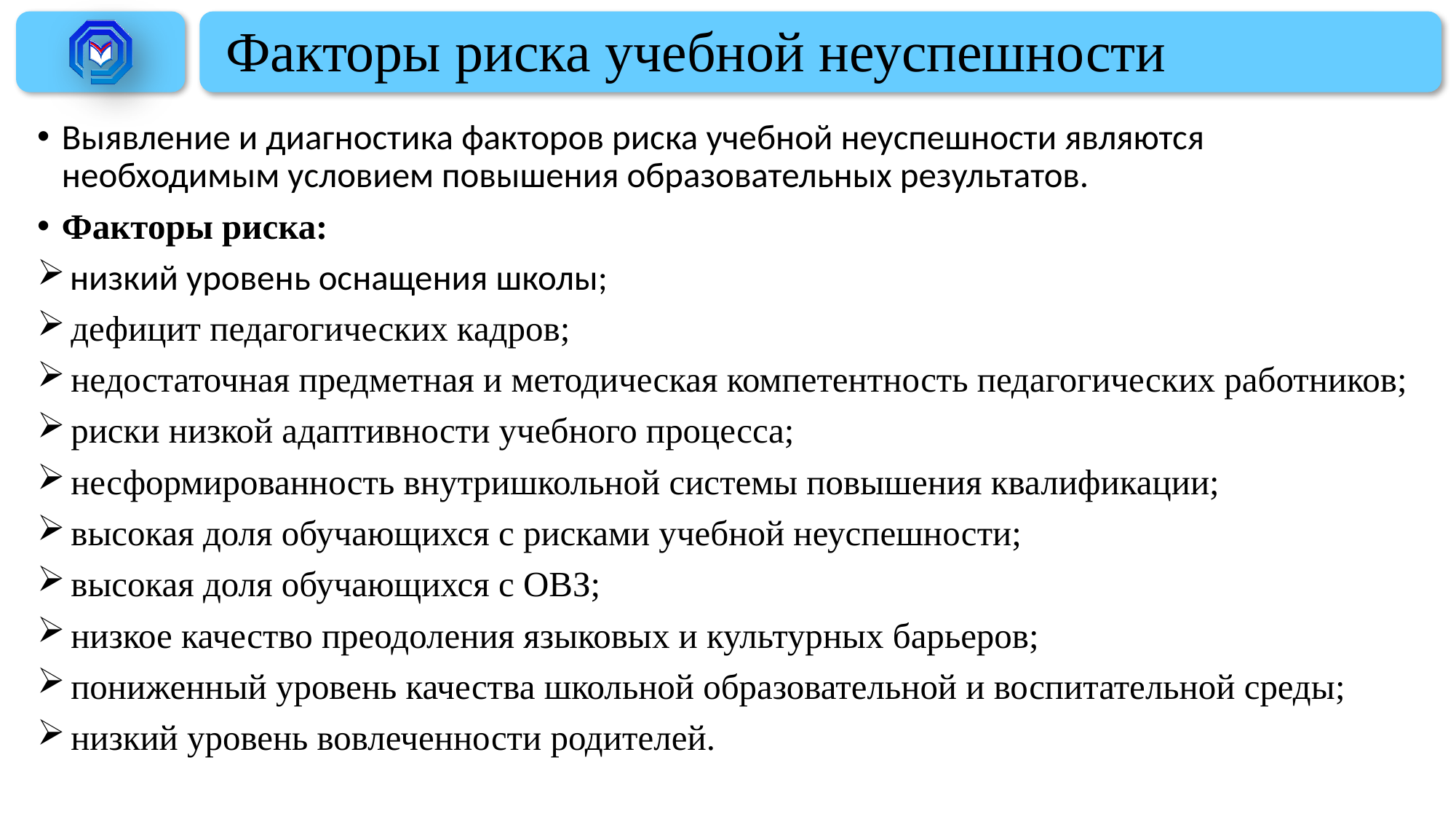

# Факторы риска учебной неуспешности
Выявление и диагностика факторов риска учебной неуспешности являются необходимым условием повышения образовательных результатов.
Факторы риска:
 низкий уровень оснащения школы;
 дефицит педагогических кадров;
 недостаточная предметная и методическая компетентность педагогических работников;
 риски низкой адаптивности учебного процесса;
 несформированность внутришкольной системы повышения квалификации;
 высокая доля обучающихся с рисками учебной неуспешности;
 высокая доля обучающихся с ОВЗ;
 низкое качество преодоления языковых и культурных барьеров;
 пониженный уровень качества школьной образовательной и воспитательной среды;
 низкий уровень вовлеченности родителей.